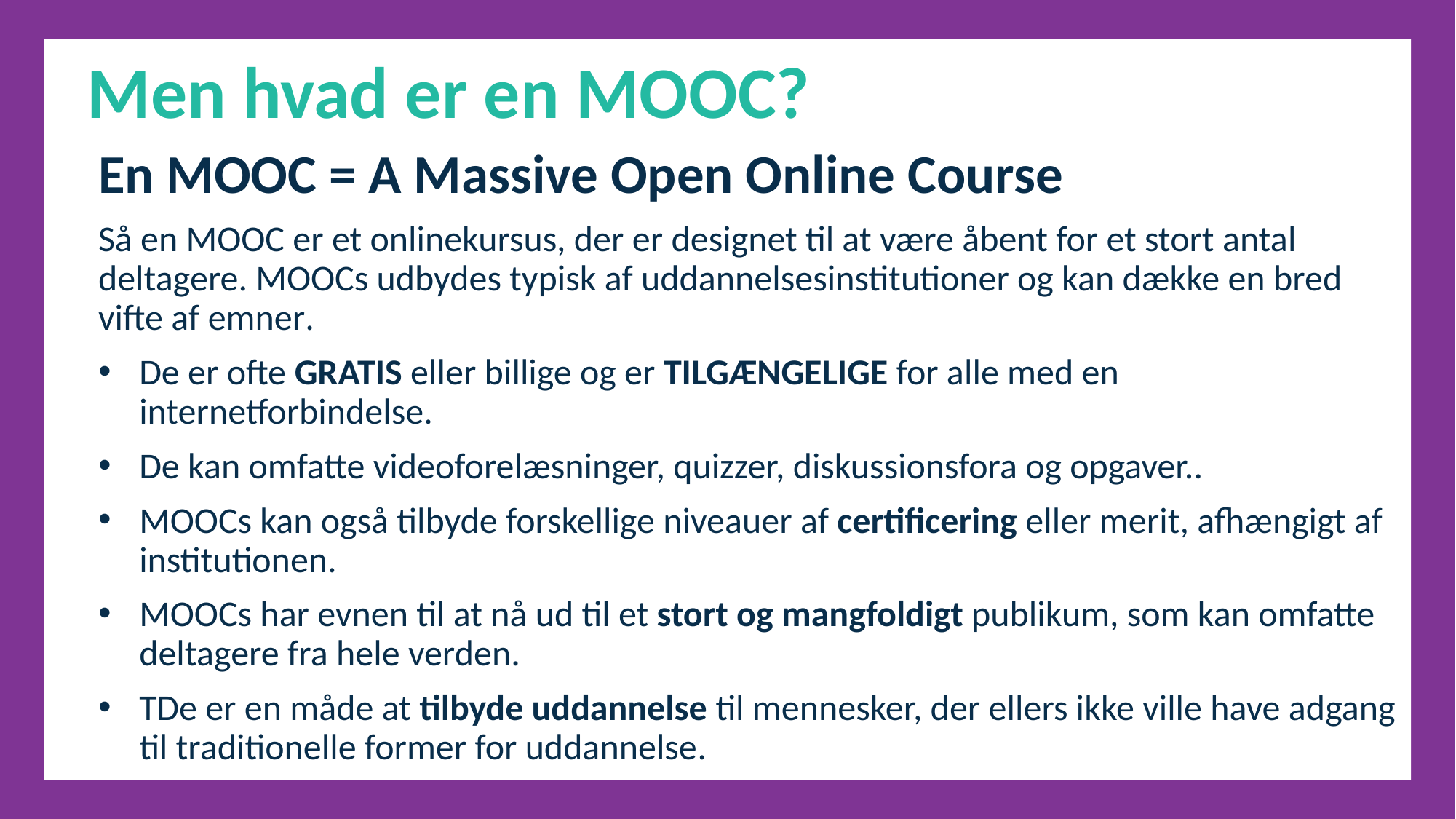

Men hvad er en MOOC?

En MOOC = A Massive Open Online Course
Så en MOOC er et onlinekursus, der er designet til at være åbent for et stort antal deltagere. MOOCs udbydes typisk af uddannelsesinstitutioner og kan dække en bred vifte af emner.
De er ofte GRATIS eller billige og er TILGÆNGELIGE for alle med en internetforbindelse.
De kan omfatte videoforelæsninger, quizzer, diskussionsfora og opgaver..
MOOCs kan også tilbyde forskellige niveauer af certificering eller merit, afhængigt af institutionen.
MOOCs har evnen til at nå ud til et stort og mangfoldigt publikum, som kan omfatte deltagere fra hele verden.
TDe er en måde at tilbyde uddannelse til mennesker, der ellers ikke ville have adgang til traditionelle former for uddannelse.